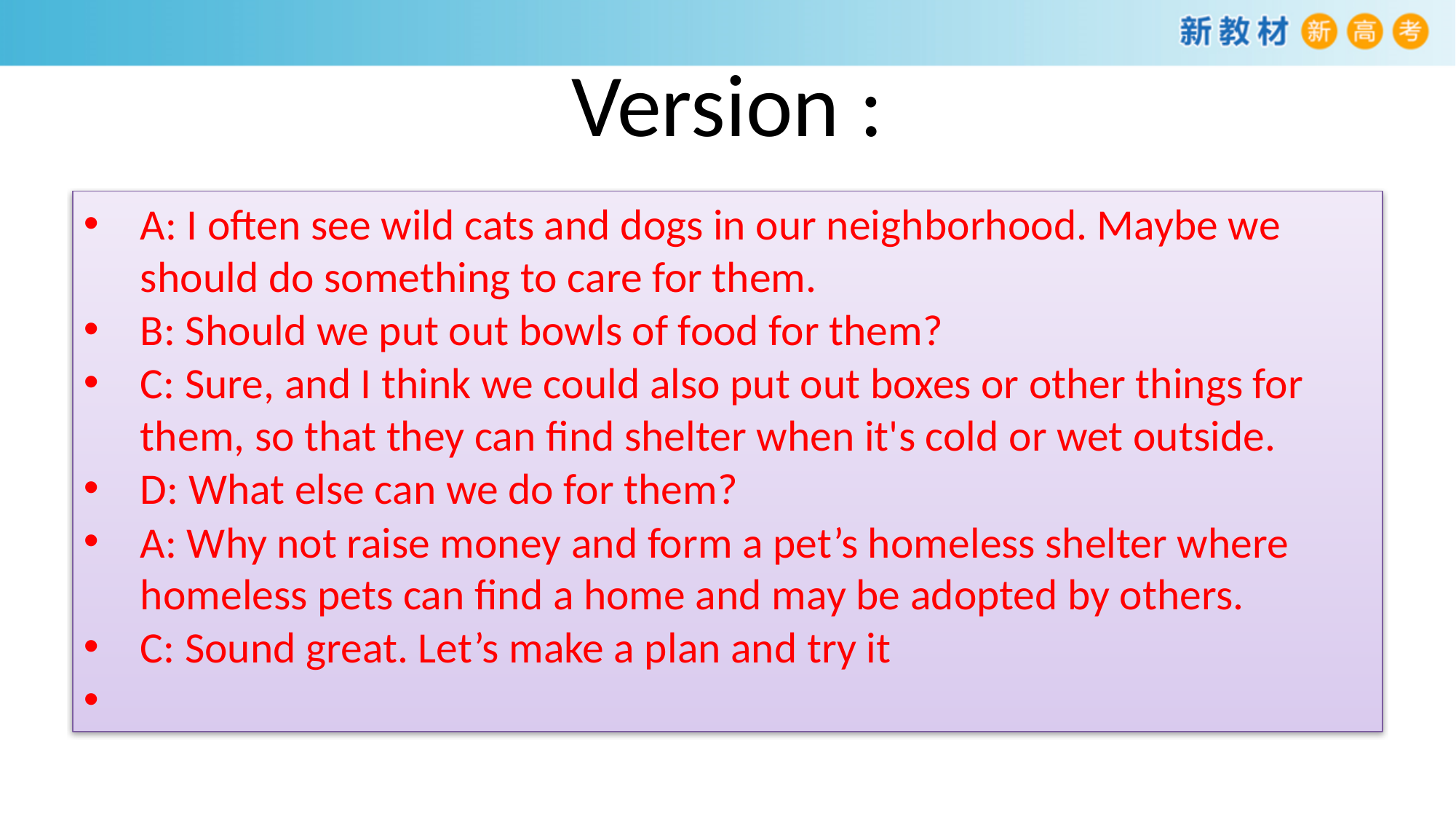

# Version :
A: I often see wild cats and dogs in our neighborhood. Maybe we should do something to care for them.
B: Should we put out bowls of food for them?
C: Sure, and I think we could also put out boxes or other things for them, so that they can find shelter when it's cold or wet outside.
D: What else can we do for them?
A: Why not raise money and form a pet’s homeless shelter where homeless pets can find a home and may be adopted by others.
C: Sound great. Let’s make a plan and try it